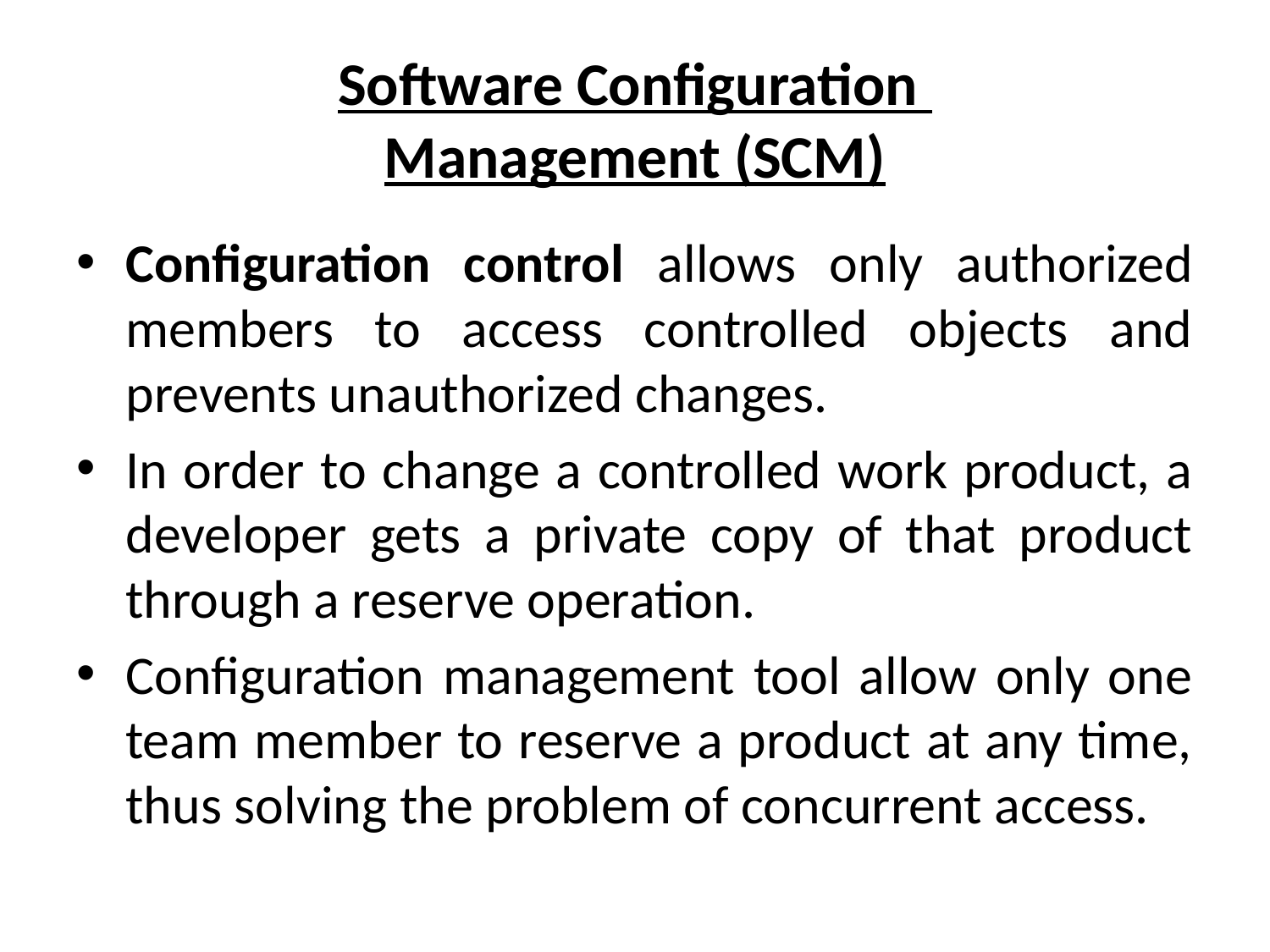

# Software Configuration Management (SCM)
Configuration control allows only authorized members to access controlled objects and prevents unauthorized changes.
In order to change a controlled work product, a developer gets a private copy of that product through a reserve operation.
Configuration management tool allow only one team member to reserve a product at any time, thus solving the problem of concurrent access.